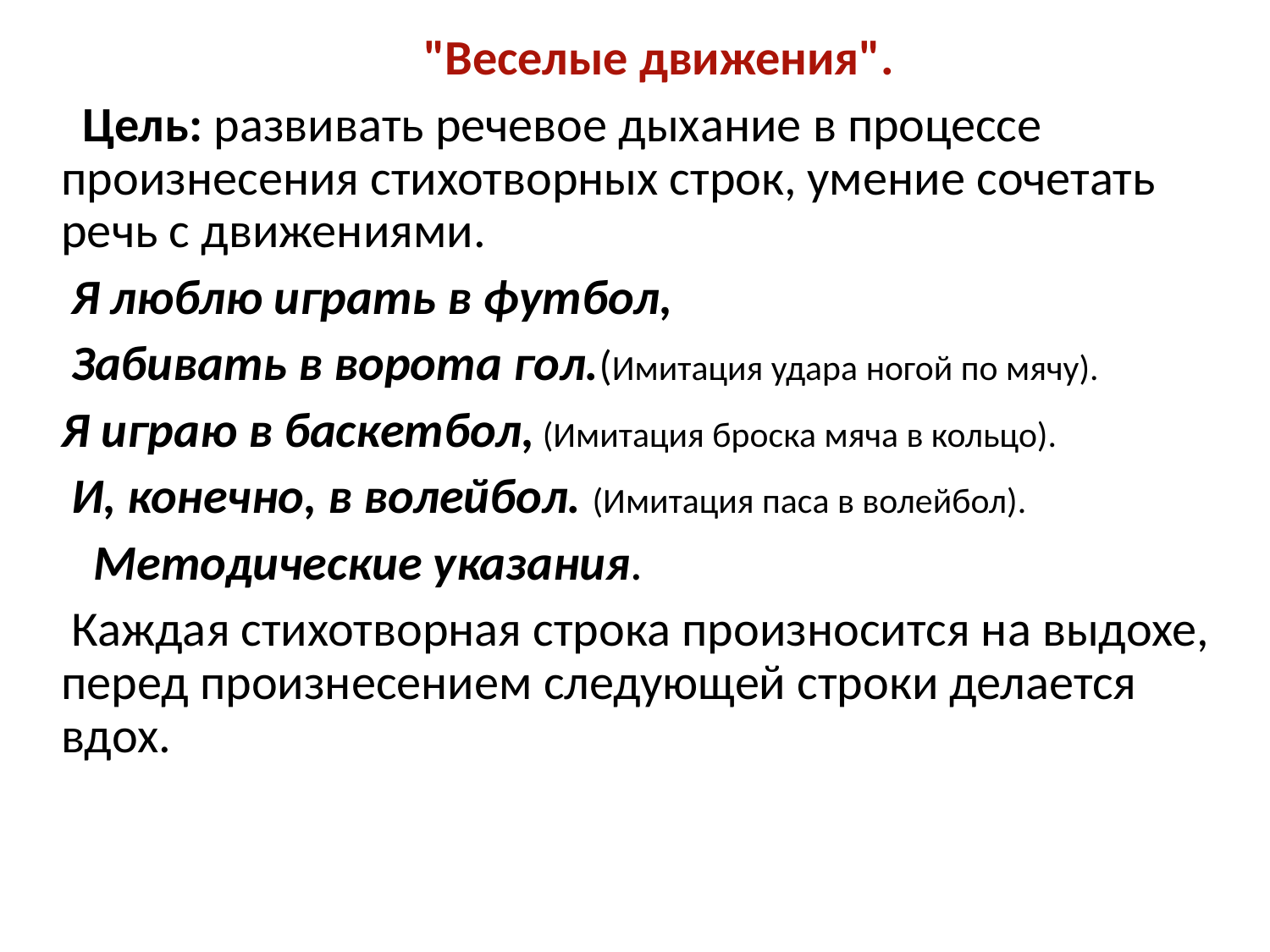

"Веселые движения".
    Цель: развивать речевое дыхание в процессе произнесения стихотворных строк, умение сочетать речь с движениями.
   Я люблю играть в футбол,
   Забивать в ворота гол.(Имитация удара ногой по мячу).
   Я играю в баскетбол, (Имитация броска мяча в кольцо).
   И, конечно, в волейбол. (Имитация паса в волейбол).
     Методические указания.
   Каждая стихотворная строка произносится на выдохе, перед произнесением следующей строки делается вдох.